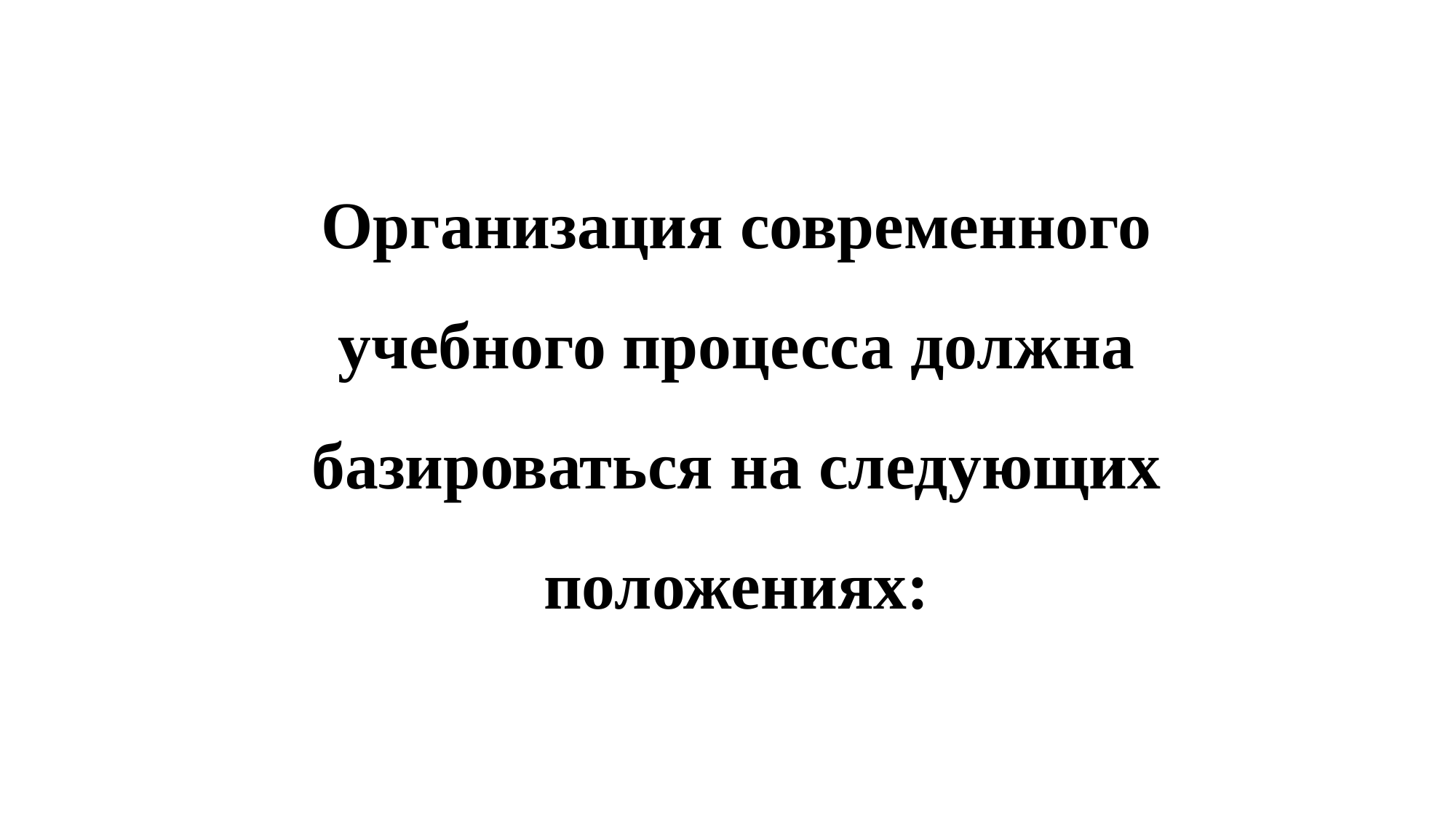

Организация современного учебного процесса должна базироваться на следующих положениях: